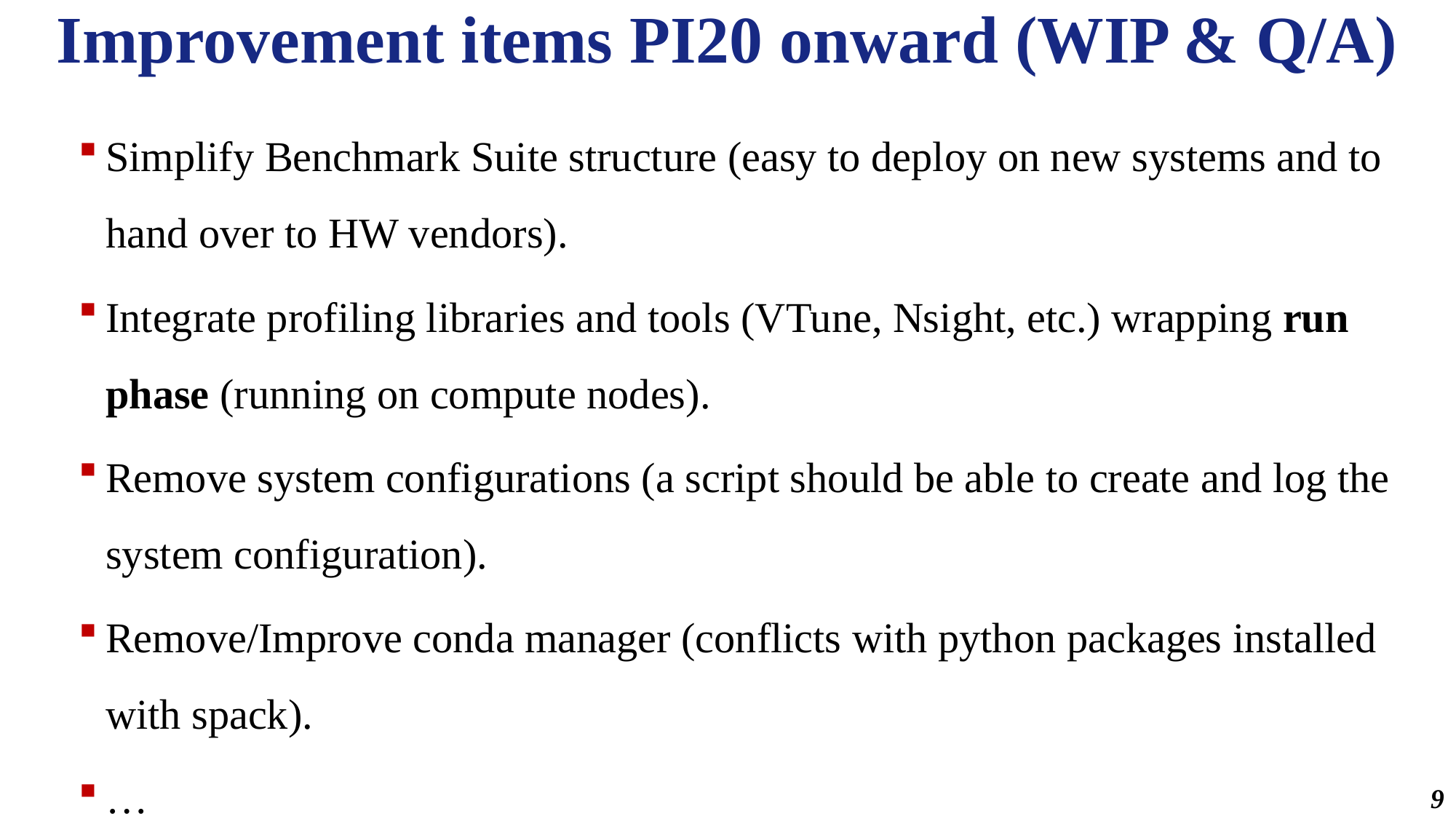

# Improvement items PI20 onward (WIP & Q/A)
Simplify Benchmark Suite structure (easy to deploy on new systems and to hand over to HW vendors).
Integrate profiling libraries and tools (VTune, Nsight, etc.) wrapping run phase (running on compute nodes).
Remove system configurations (a script should be able to create and log the system configuration).
Remove/Improve conda manager (conflicts with python packages installed with spack).
…